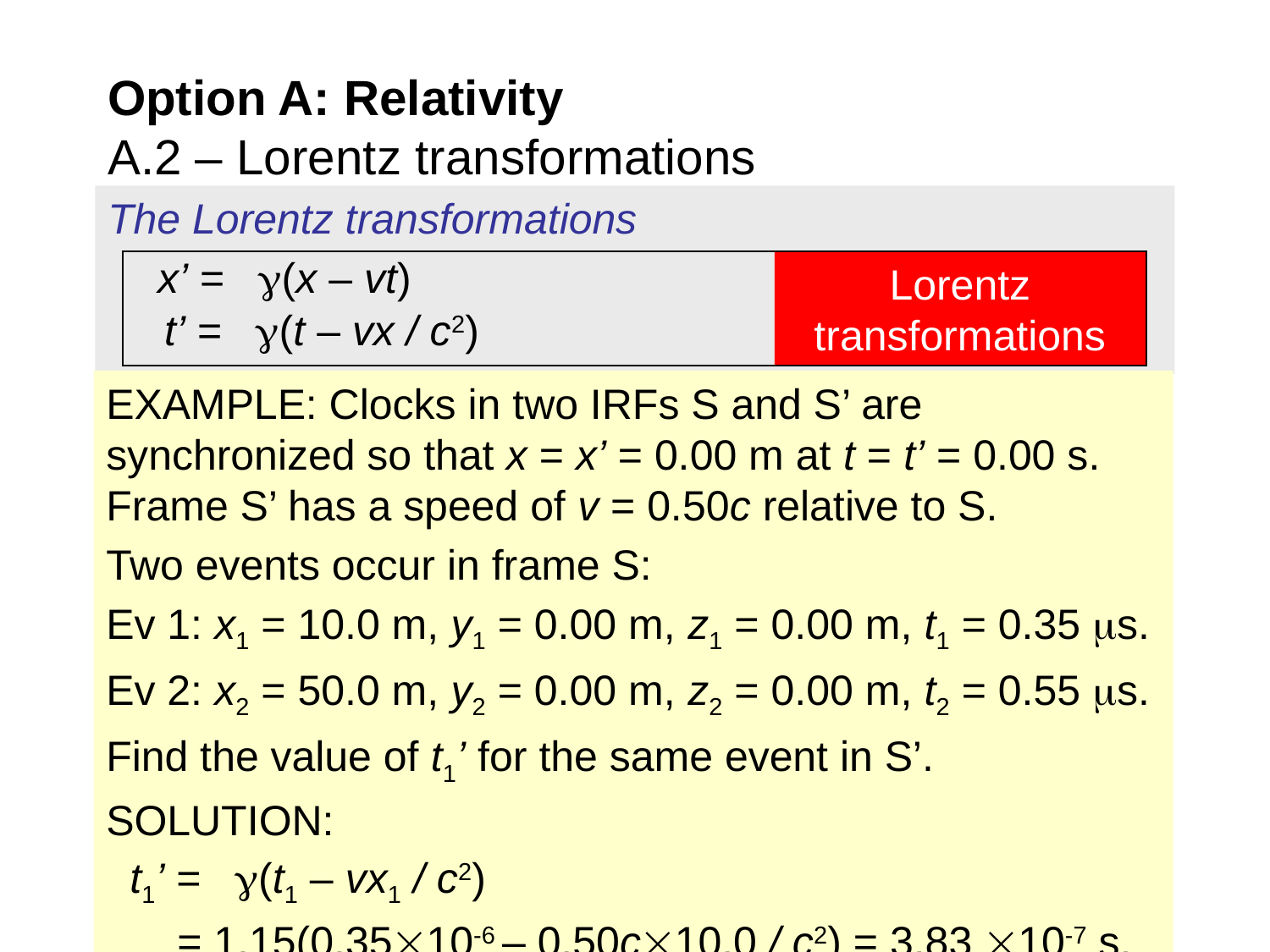

Option A: Relativity
A.2 – Lorentz transformations
The Lorentz transformations
x’ =  γ(x – vt)
 t’ =  γ(t – vx / c2)
Lorentz transformations

EXAMPLE: Clocks in two IRFs S and S’ are synchronized so that x = x’ = 0.00 m at t = t’ = 0.00 s. Frame S’ has a speed of v = 0.50c relative to S.
Two events occur in frame S:
Ev 1: x1 = 10.0 m, y1 = 0.00 m, z1 = 0.00 m, t1 = 0.35 μs.
Ev 2: x2 = 50.0 m, y2 = 0.00 m, z2 = 0.00 m, t2 = 0.55 μs.
Find the value of t1’ for the same event in S’.
SOLUTION:
  t1’ =  γ(t1 – vx1 / c2)
      = 1.15(0.35×10-6 – 0.50c×10.0 / c2) = 3.83 ×10-7 s.